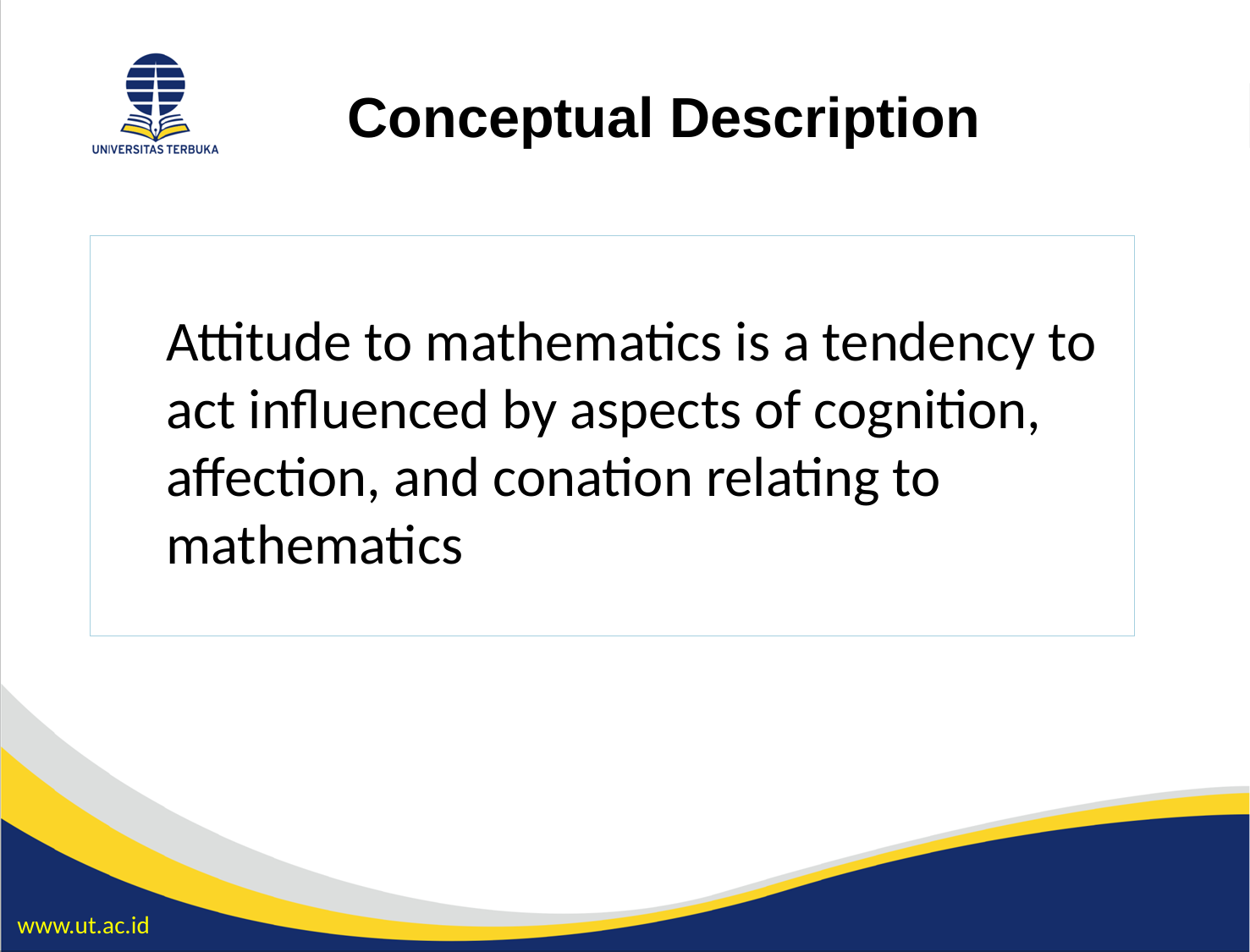

Conceptual Description
k

Attitude to mathematics is a tendency to act influenced by aspects of cognition, affection, and conation relating to mathematics
www.ut.ac.id